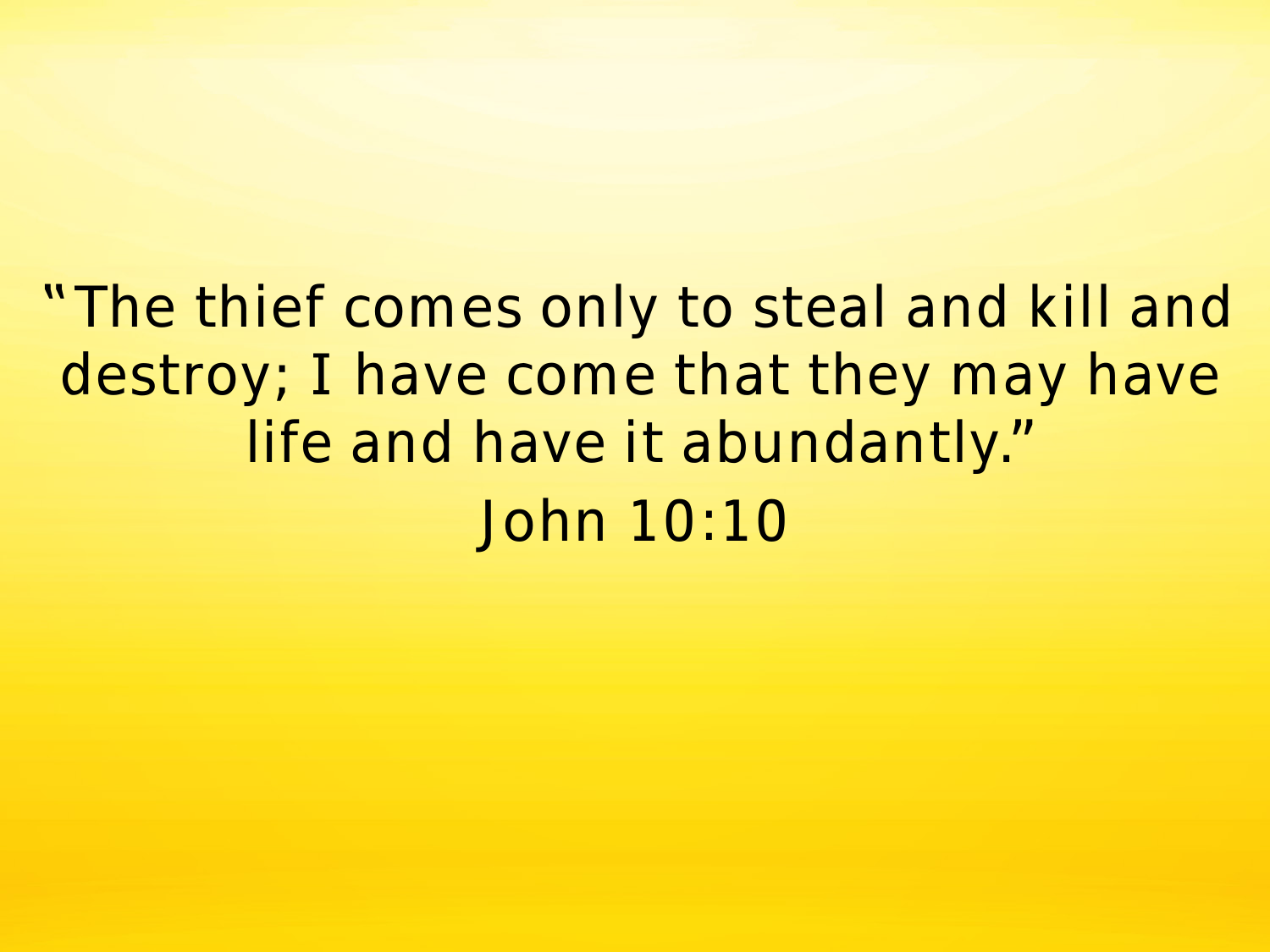

“The thief comes only to steal and kill and destroy; I have come that they may have life and have it abundantly.”
John 10:10